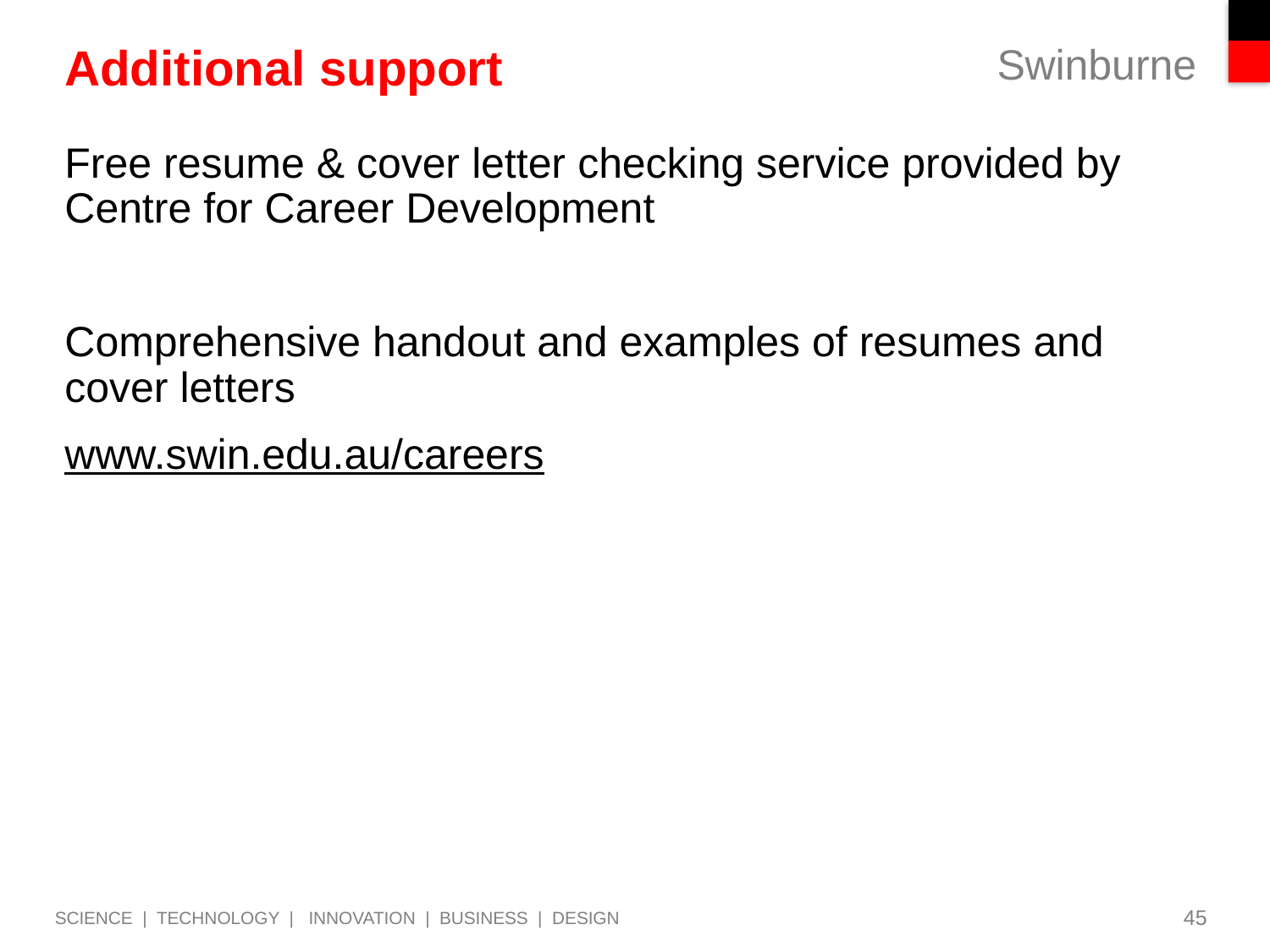

# Additional support
Free resume & cover letter checking service provided by Centre for Career Development

Comprehensive handout and examples of resumes and cover letters
www.swin.edu.au/careers

45